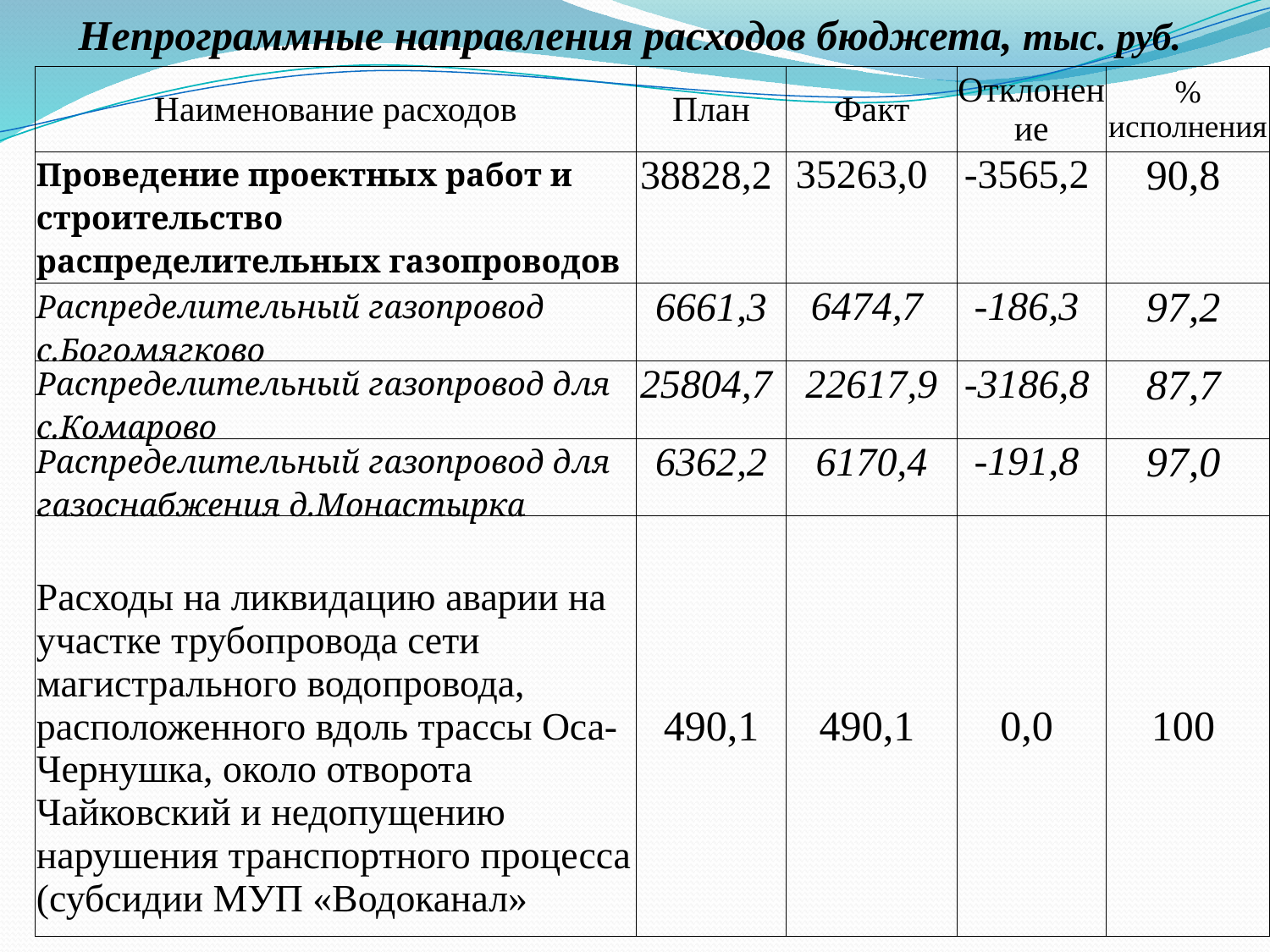

Непрограммные направления расходов бюджета, тыс. руб.
| Наименование расходов | План | Факт | Отклонение | % исполнения |
| --- | --- | --- | --- | --- |
| Проведение проектных работ и строительство распределительных газопроводов | 38828,2 | 35263,0 | -3565,2 | 90,8 |
| Распределительный газопровод с.Богомягково | 6661,3 | 6474,7 | -186,3 | 97,2 |
| Распределительный газопровод для с.Комарово | 25804,7 | 22617,9 | -3186,8 | 87,7 |
| Распределительный газопровод для газоснабжения д.Монастырка | 6362,2 | 6170,4 | -191,8 | 97,0 |
| Расходы на ликвидацию аварии на участке трубопровода сети магистрального водопровода, расположенного вдоль трассы Оса-Чернушка, около отворота Чайковский и недопущению нарушения транспортного процесса (субсидии МУП «Водоканал» | 490,1 | 490,1 | 0,0 | 100 |